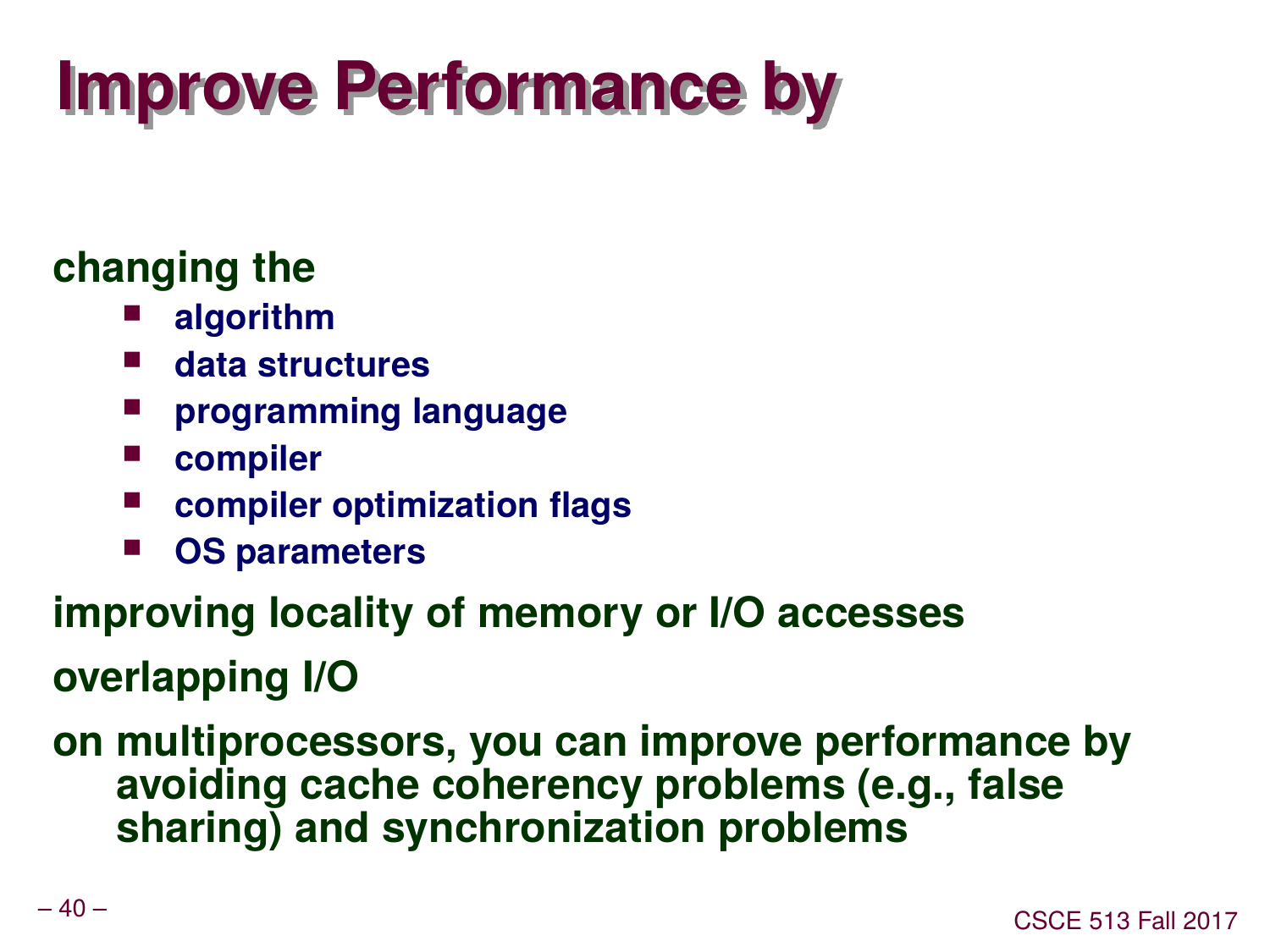

# Improve Performance by

changing the
algorithm
data structures
programming language
compiler
compiler optimization flags
OS parameters
improving locality of memory or I/O accesses
overlapping I/O
on multiprocessors, you can improve performance by avoiding cache coherency problems (e.g., false sharing) and synchronization problems